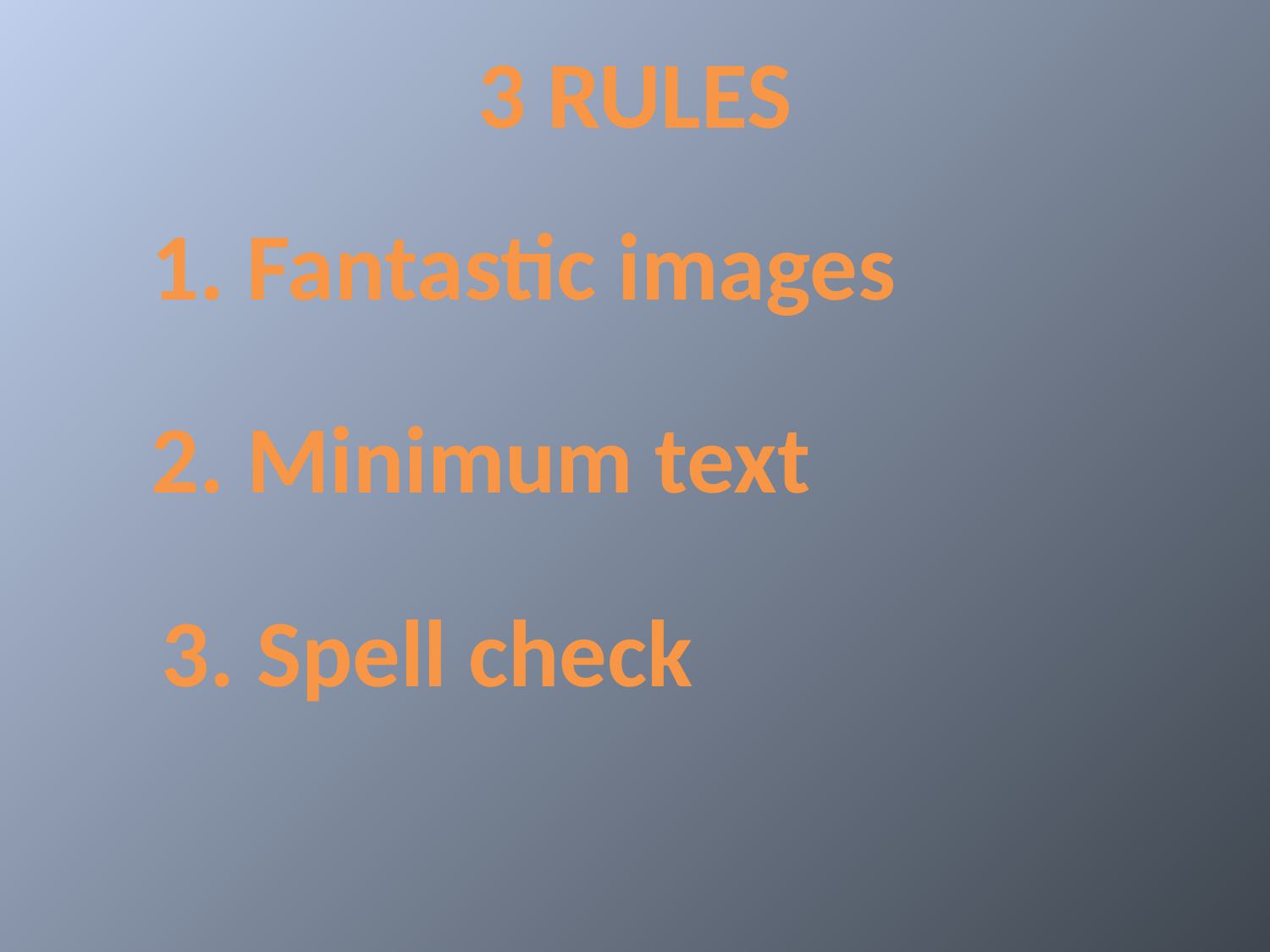

3 RULES
1. Fantastic images
2. Minimum text
3. Spell check